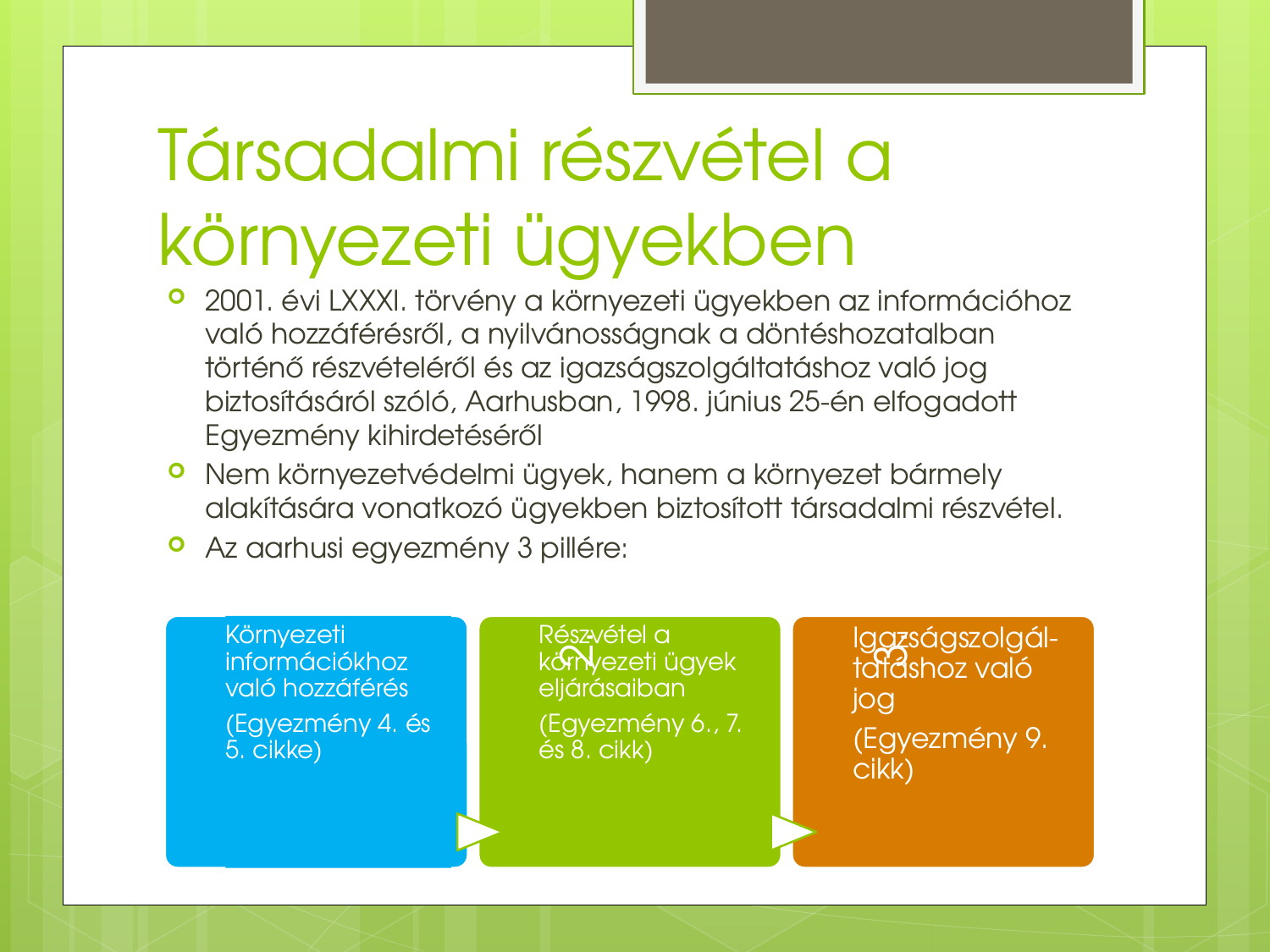

# Társadalmi részvétel a környezeti ügyekben
2001. évi LXXXI. törvény a környezeti ügyekben az információhoz való hozzáférésről, a nyilvánosságnak a döntéshozatalban történő részvételéről és az igazságszolgáltatáshoz való jog biztosításáról szóló, Aarhusban, 1998. június 25-én elfogadott Egyezmény kihirdetéséről
Nem környezetvédelmi ügyek, hanem a környezet bármely alakítására vonatkozó ügyekben biztosított társadalmi részvétel.
Az aarhusi egyezmény 3 pillére:

1.
Környezeti információkhoz való hozzáférés
(Egyezmény 4. és 5. cikke)
2.
Részvétel a környezeti ügyek eljárásaiban
(Egyezmény 6., 7. és 8. cikk)
3.
Igazságszolgál-tatáshoz való jog
(Egyezmény 9. cikk)